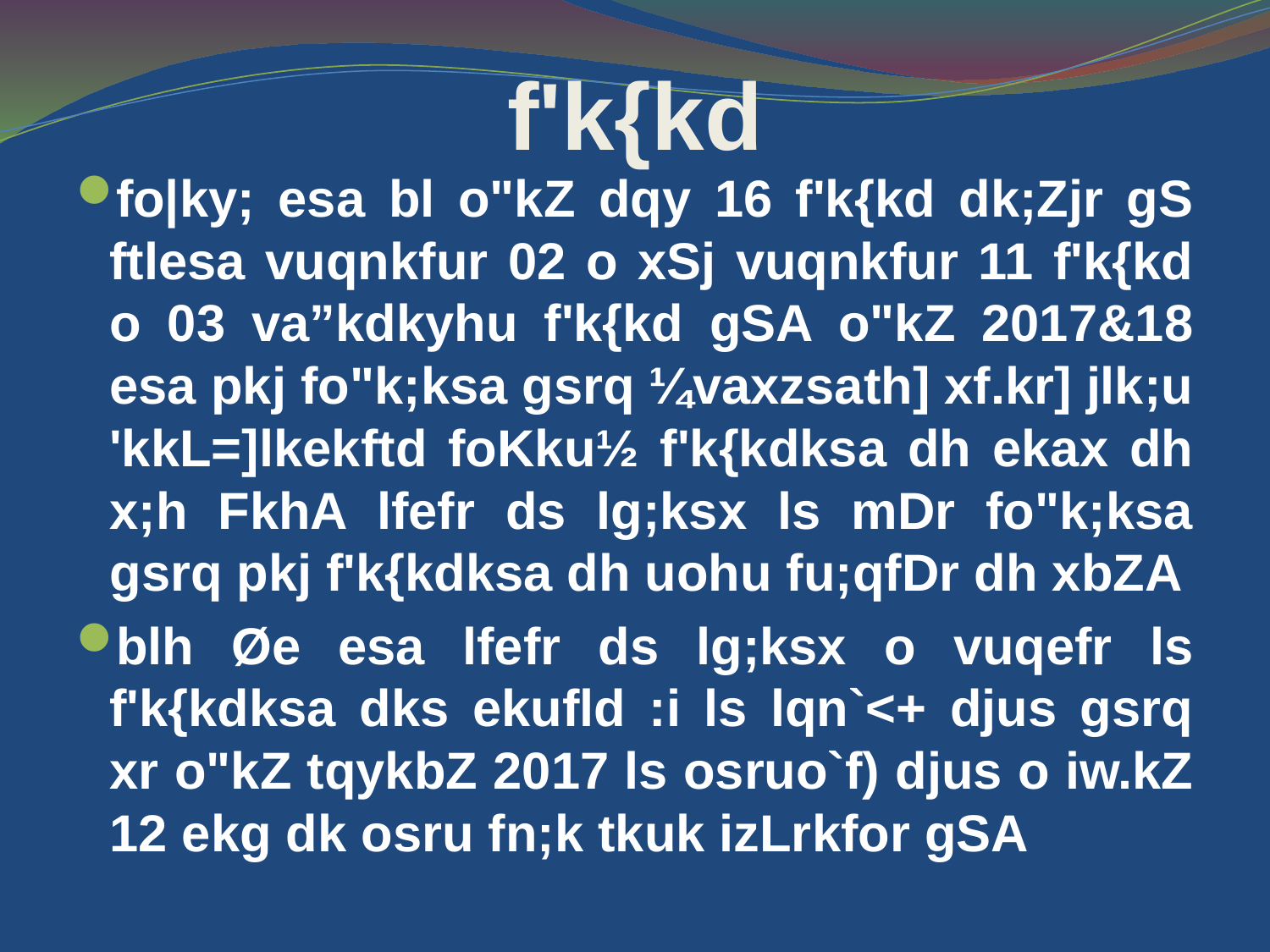

# f'k{kd
fo|ky; esa bl o"kZ dqy 16 f'k{kd dk;Zjr gS ftlesa vuqnkfur 02 o xSj vuqnkfur 11 f'k{kd o 03 va”kdkyhu f'k{kd gSA o"kZ 2017&18 esa pkj fo"k;ksa gsrq ¼vaxzsath] xf.kr] jlk;u 'kkL=]lkekftd foKku½ f'k{kdksa dh ekax dh x;h FkhA lfefr ds lg;ksx ls mDr fo"k;ksa gsrq pkj f'k{kdksa dh uohu fu;qfDr dh xbZA
blh Øe esa lfefr ds lg;ksx o vuqefr ls f'k{kdksa dks ekufld :i ls lqn`<+ djus gsrq xr o"kZ tqykbZ 2017 ls osruo`f) djus o iw.kZ 12 ekg dk osru fn;k tkuk izLrkfor gSA